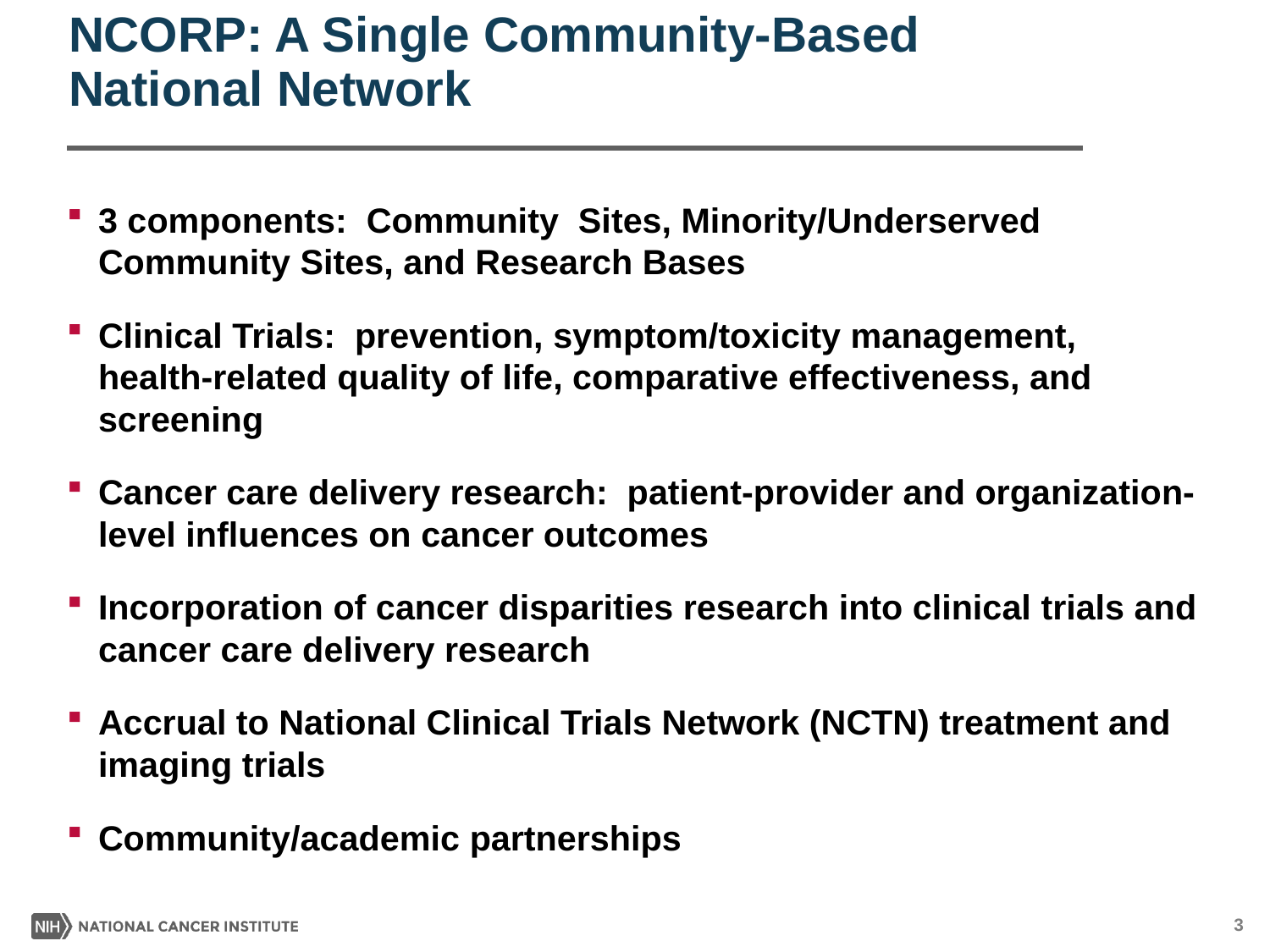

# NCORP: A Single Community-Based National Network
3 components:  Community  Sites, Minority/Underserved Community Sites, and Research Bases
Clinical Trials:  prevention, symptom/toxicity management, health-related quality of life, comparative effectiveness, and screening
Cancer care delivery research:  patient-provider and organization-level influences on cancer outcomes
Incorporation of cancer disparities research into clinical trials and cancer care delivery research
Accrual to National Clinical Trials Network (NCTN) treatment and imaging trials
Community/academic partnerships